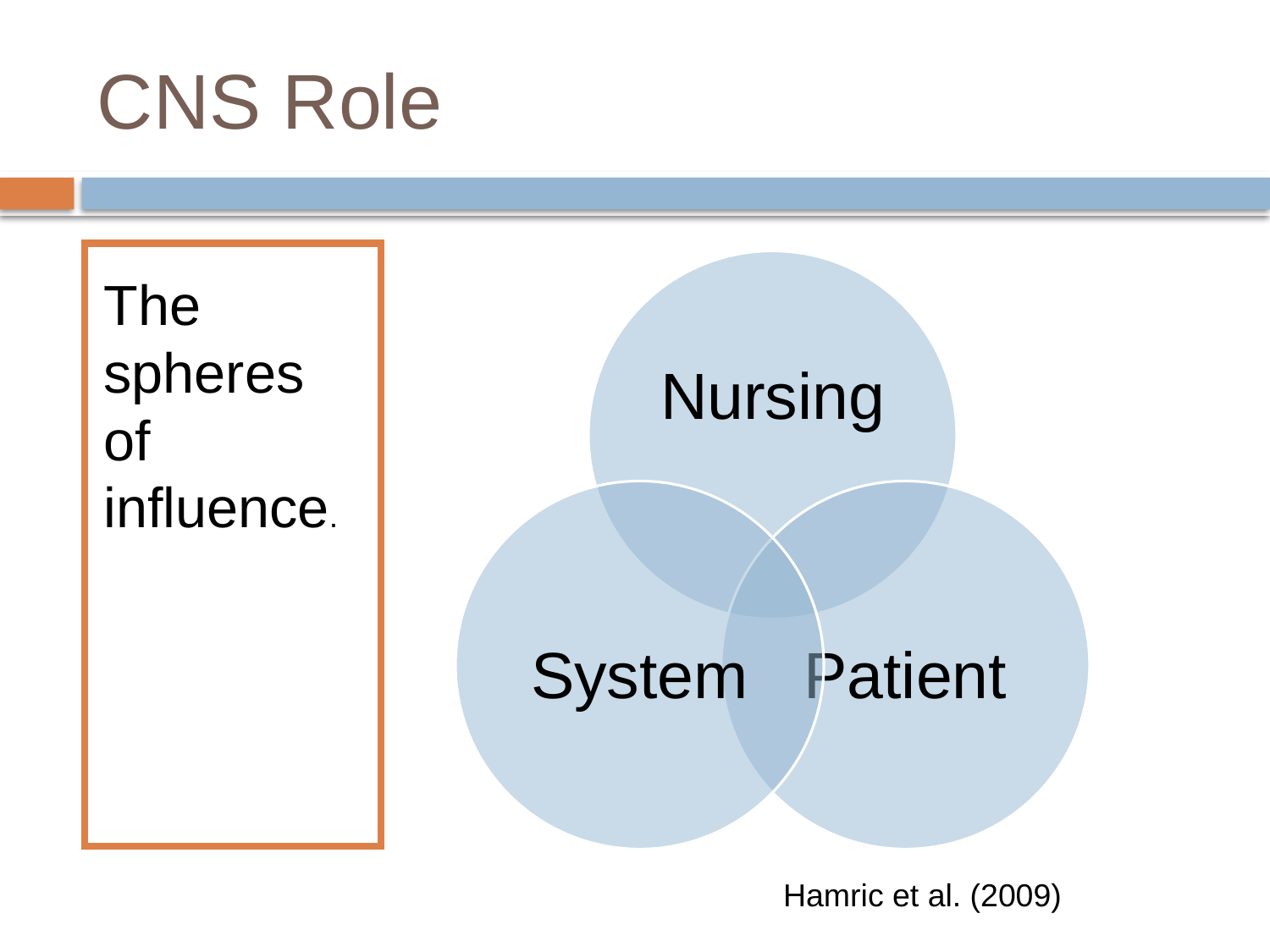

# CNS Role
The spheres of influence.
Nursing
Patient
System

 Hamric et al. (2009)